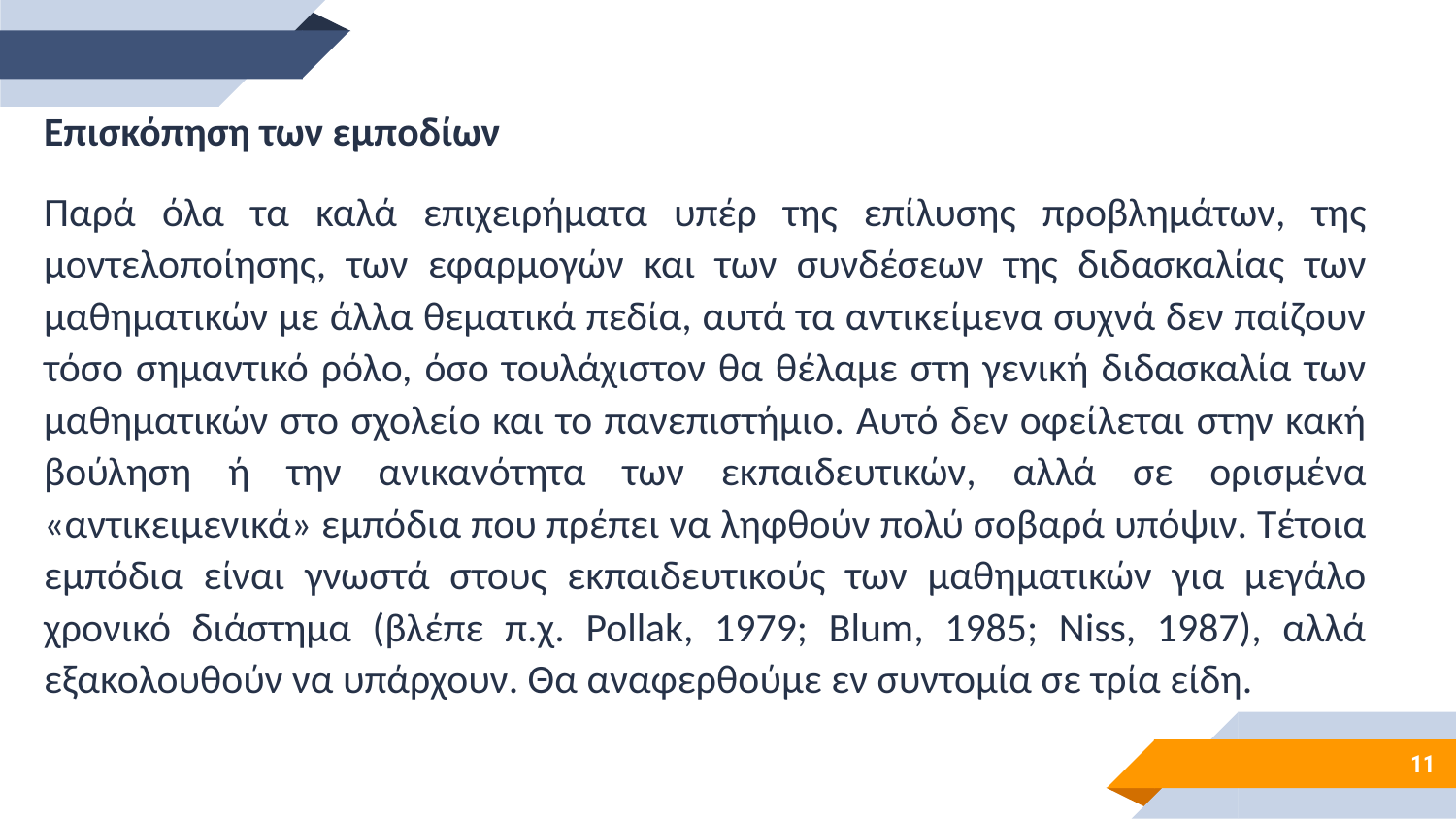

Επισκόπηση των εμποδίων
Παρά όλα τα καλά επιχειρήματα υπέρ της επίλυσης προβλημάτων, της μοντελοποίησης, των εφαρμογών και των συνδέσεων της διδασκαλίας των μαθηματικών με άλλα θεματικά πεδία, αυτά τα αντικείμενα συχνά δεν παίζουν τόσο σημαντικό ρόλο, όσο τουλάχιστον θα θέλαμε στη γενική διδασκαλία των μαθηματικών στο σχολείο και το πανεπιστήμιο. Αυτό δεν οφείλεται στην κακή βούληση ή την ανικανότητα των εκπαιδευτικών, αλλά σε ορισμένα «αντικειμενικά» εμπόδια που πρέπει να ληφθούν πολύ σοβαρά υπόψιν. Τέτοια εμπόδια είναι γνωστά στους εκπαιδευτικούς των μαθηματικών για μεγάλο χρονικό διάστημα (βλέπε π.χ. Pollak, 1979; Blum, 1985; Niss, 1987), αλλά εξακολουθούν να υπάρχουν. Θα αναφερθούμε εν συντομία σε τρία είδη.

11